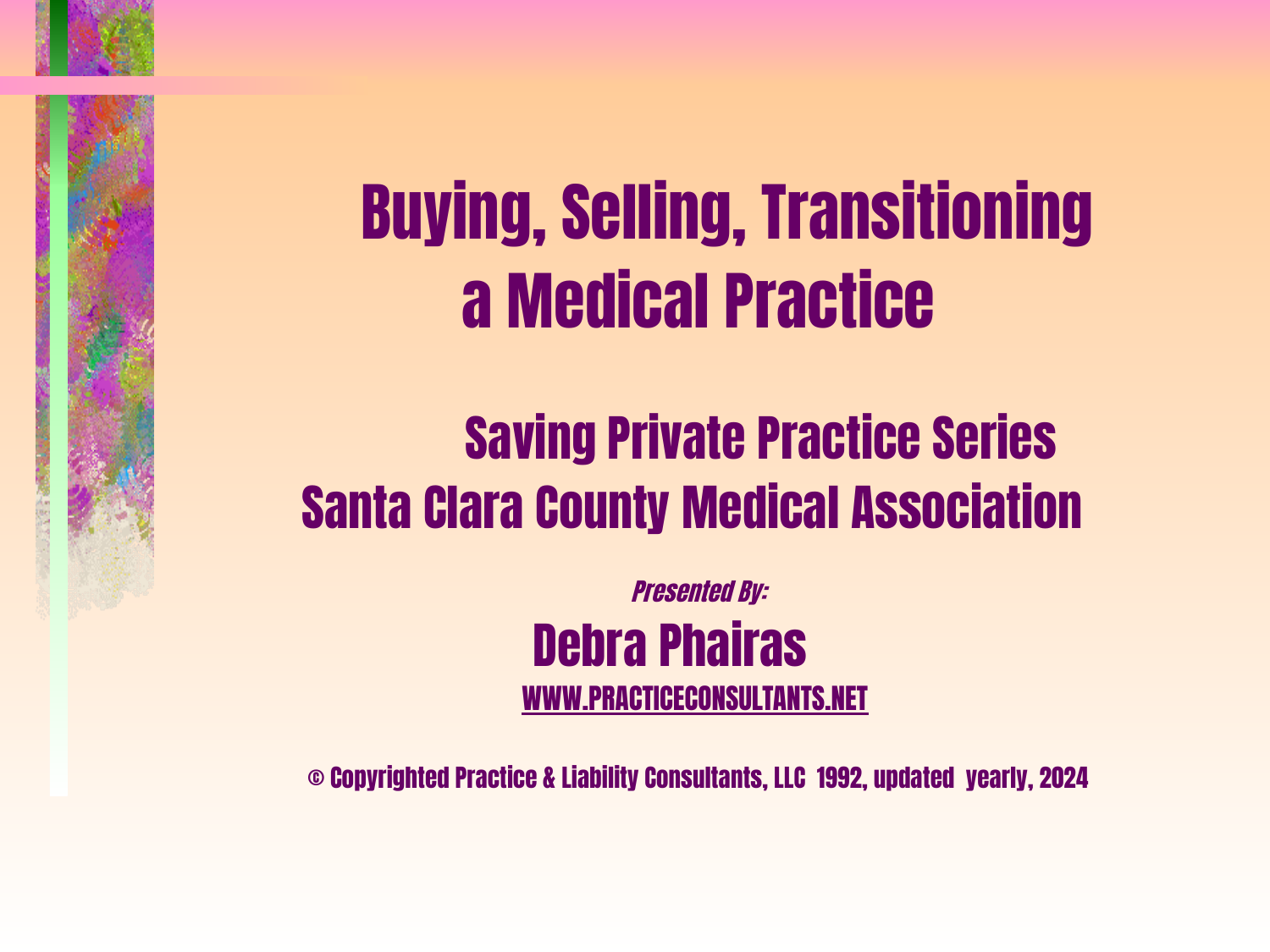

Buying, Selling, Transitioning
a Medical Practice
                            Saving Private Practice Series
Santa Clara County Medical Association

Presented By:
                          Debra Phairas
WWW.PRACTICECONSULTANTS.NET

© Copyrighted Practice & Liability Consultants, LLC  1992, updated  yearly, 2024
#